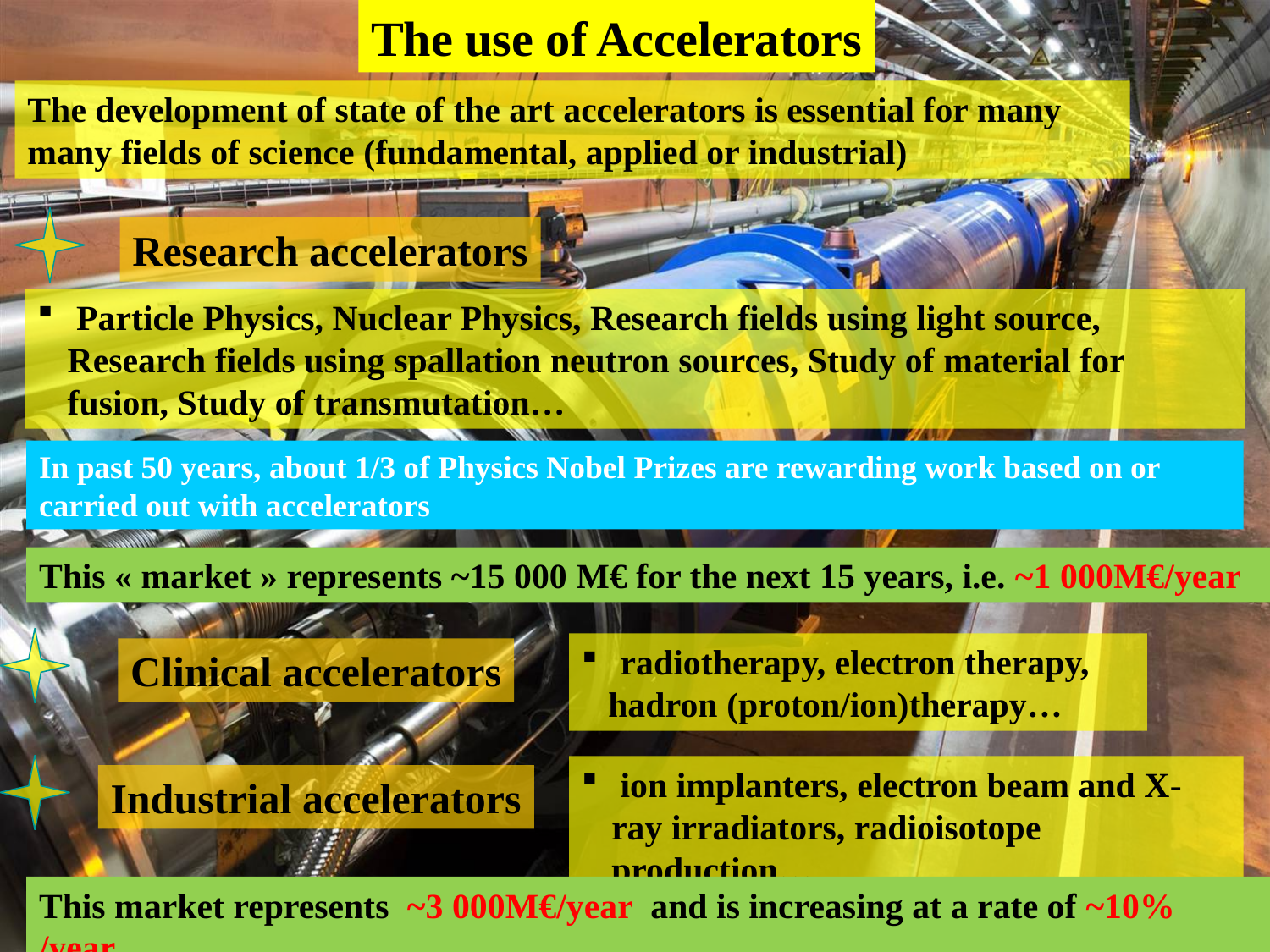

The use of Accelerators
The development of state of the art accelerators is essential for many many fields of science (fundamental, applied or industrial)

Research accelerators
 Particle Physics, Nuclear Physics, Research fields using light source, Research fields using spallation neutron sources, Study of material for fusion, Study of transmutation…
In past 50 years, about 1/3 of Physics Nobel Prizes are rewarding work based on or carried out with accelerators
This « market » represents ~15 000 M€ for the next 15 years, i.e. ~1 000M€/year

 radiotherapy, electron therapy,
   hadron (proton/ion)therapy…
Clinical accelerators

 ion implanters, electron beam and X-ray irradiators, radioisotope production…
Industrial accelerators
This market represents  ~3 000M€/year  and is increasing at a rate of ~10% /year